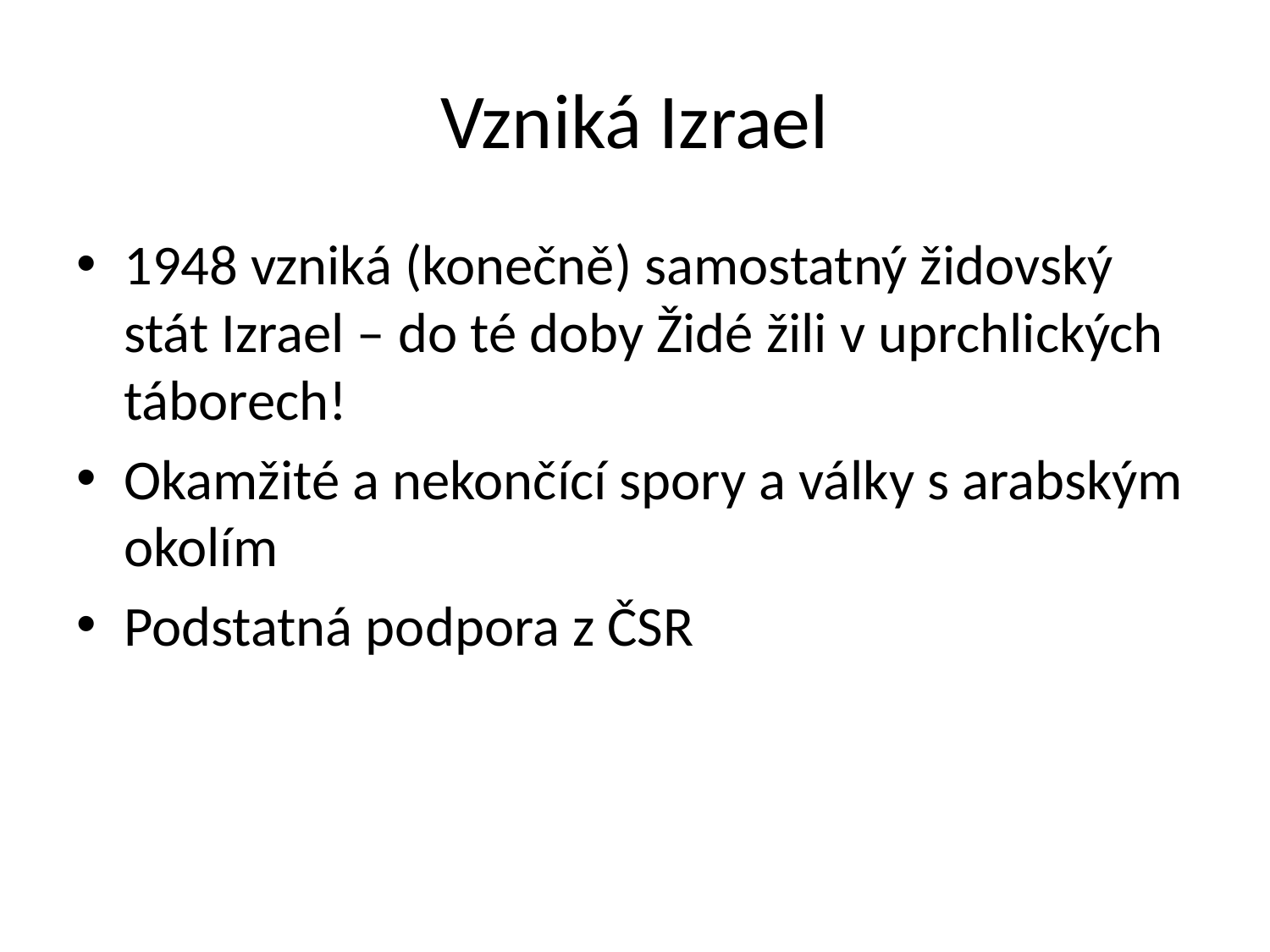

# Vzniká Izrael
1948 vzniká (konečně) samostatný židovský stát Izrael – do té doby Židé žili v uprchlických táborech!
Okamžité a nekončící spory a války s arabským okolím
Podstatná podpora z ČSR